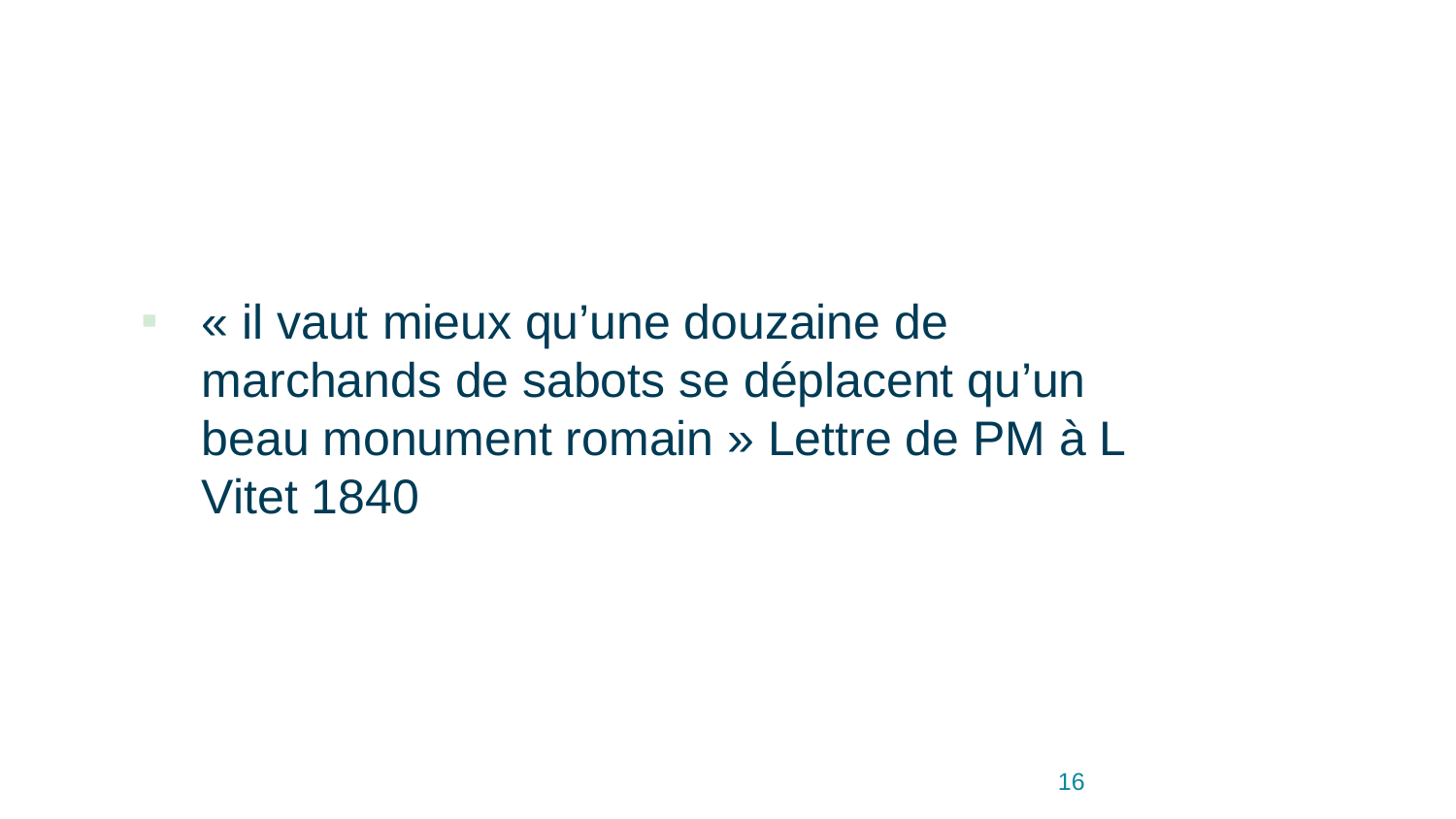

#
« il vaut mieux qu’une douzaine de marchands de sabots se déplacent qu’un beau monument romain » Lettre de PM à L Vitet 1840
16